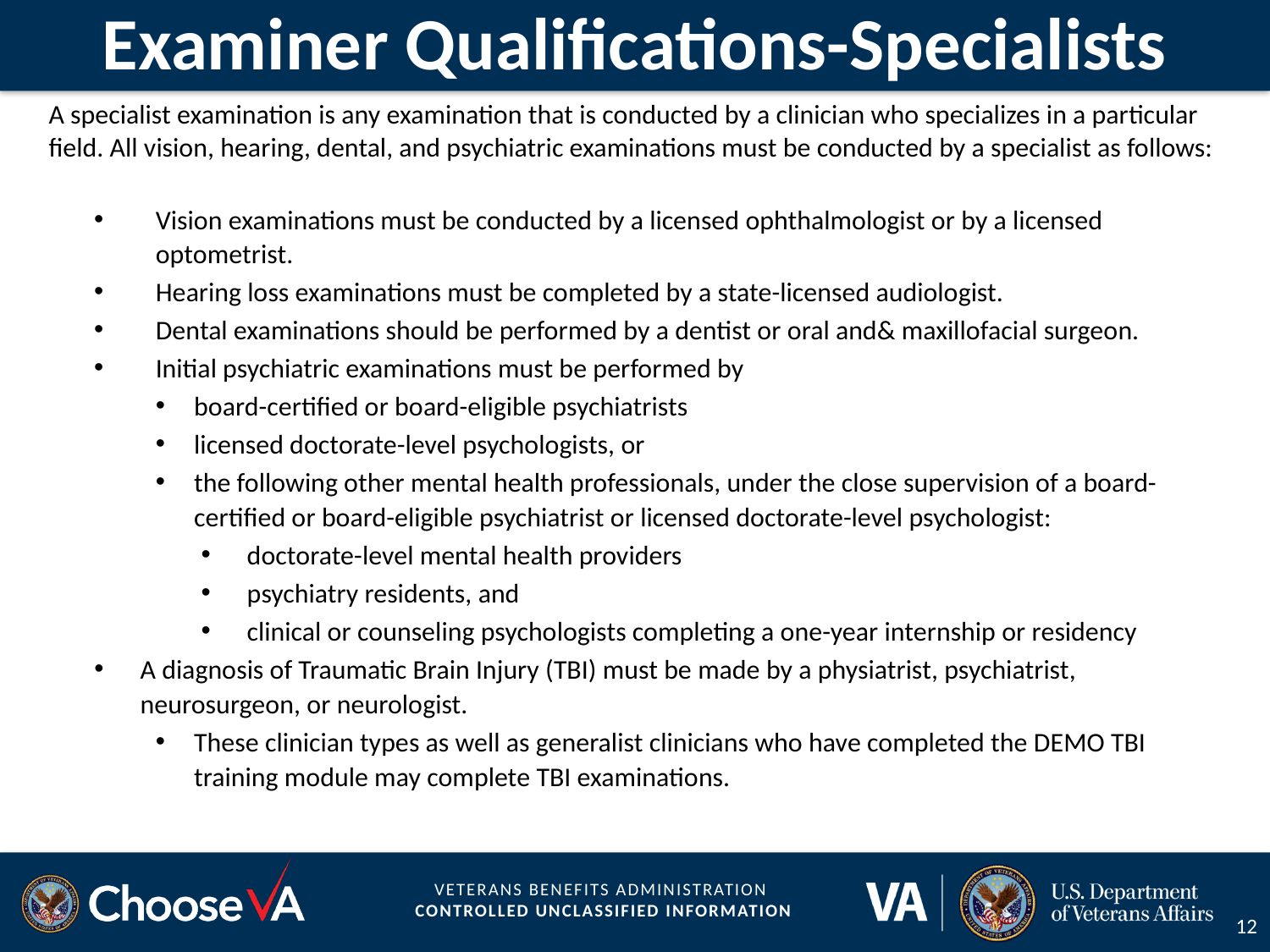

# Examiner Qualifications-Specialists
A specialist examination is any examination that is conducted by a clinician who specializes in a particular field. All vision, hearing, dental, and psychiatric examinations must be conducted by a specialist as follows:

Vision examinations must be conducted by a licensed ophthalmologist or by a licensed optometrist.
Hearing loss examinations must be completed by a state-licensed audiologist.
Dental examinations should be performed by a dentist or oral and& maxillofacial surgeon.
Initial psychiatric examinations must be performed by
board-certified or board-eligible psychiatrists
licensed doctorate-level psychologists, or
the following other mental health professionals, under the close supervision of a board-certified or board-eligible psychiatrist or licensed doctorate-level psychologist:
doctorate-level mental health providers
psychiatry residents, and
clinical or counseling psychologists completing a one-year internship or residency
A diagnosis of Traumatic Brain Injury (TBI) must be made by a physiatrist, psychiatrist, neurosurgeon, or neurologist.
These clinician types as well as generalist clinicians who have completed the DEMO TBI training module may complete TBI examinations.

12